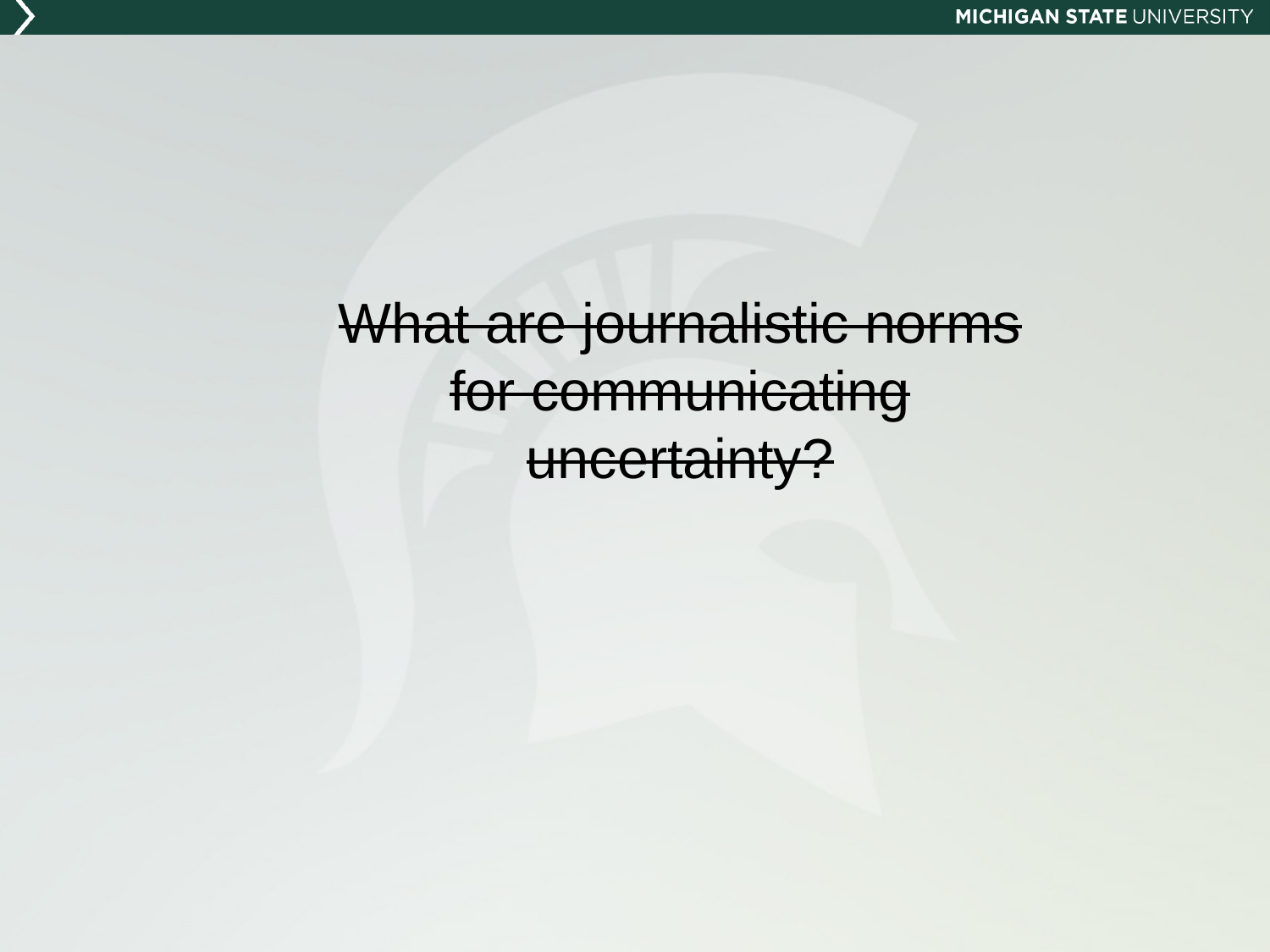

What are journalistic norms for communicating uncertainty?